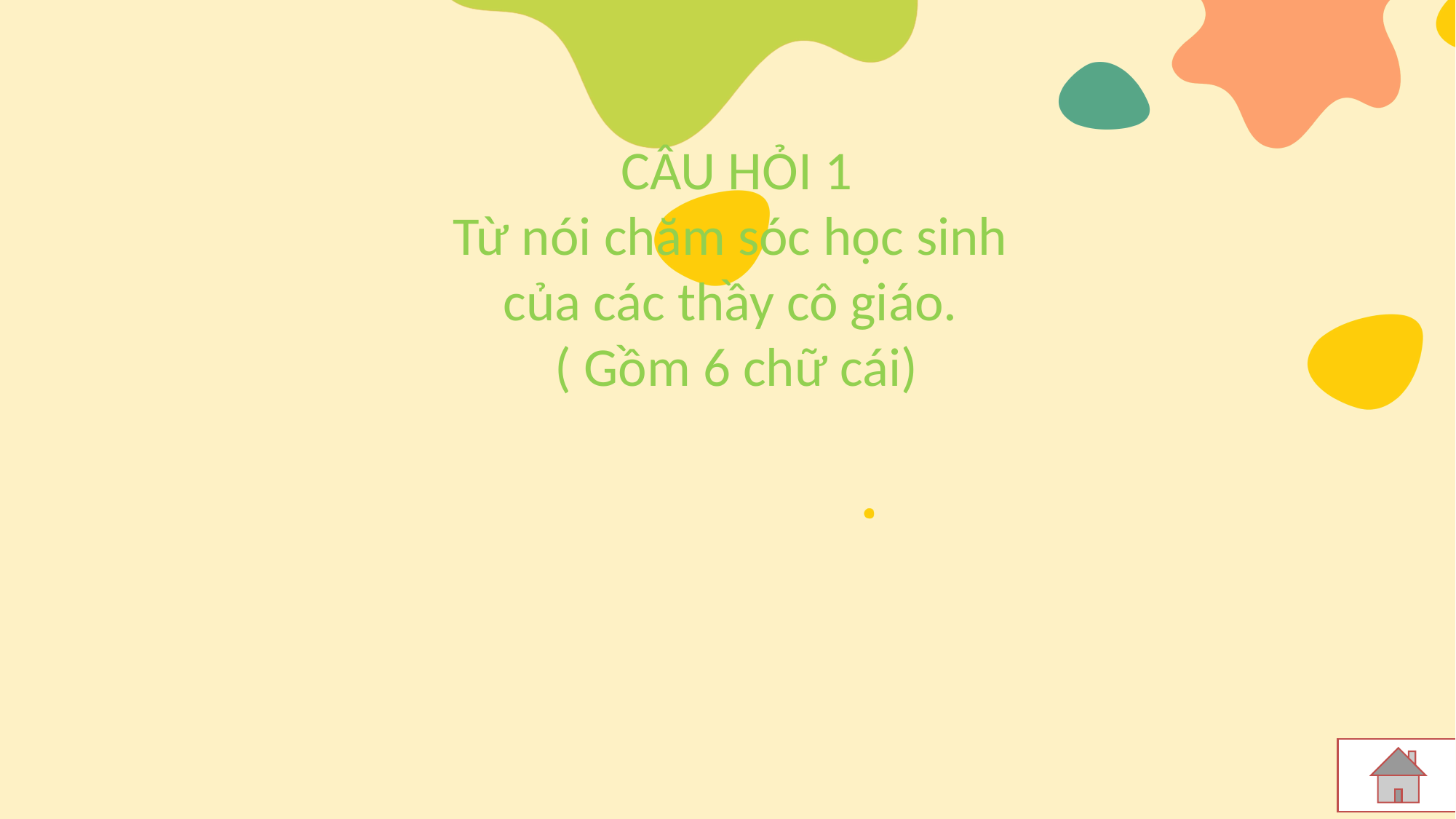

CÂU HỎI 1
Từ nói chăm sóc học sinh
của các thầy cô giáo.
( Gồm 6 chữ cái)